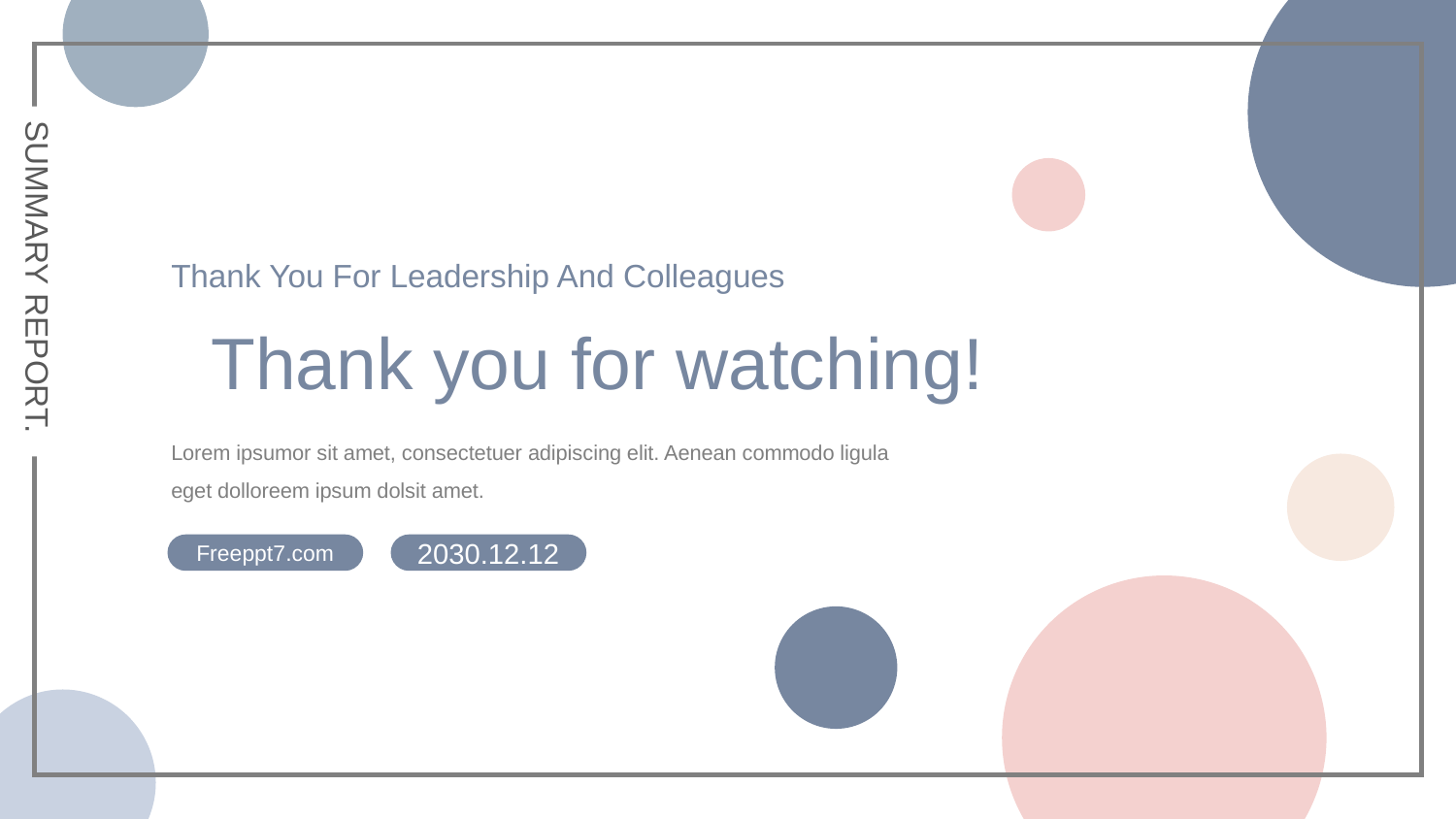

Thank You For Leadership And Colleagues
SUMMARY REPORT.
Thank you for watching!

Lorem ipsumor sit amet, consectetuer adipiscing elit. Aenean commodo ligula eget dolloreem ipsum dolsit amet.

2030.12.12
Freeppt7.com